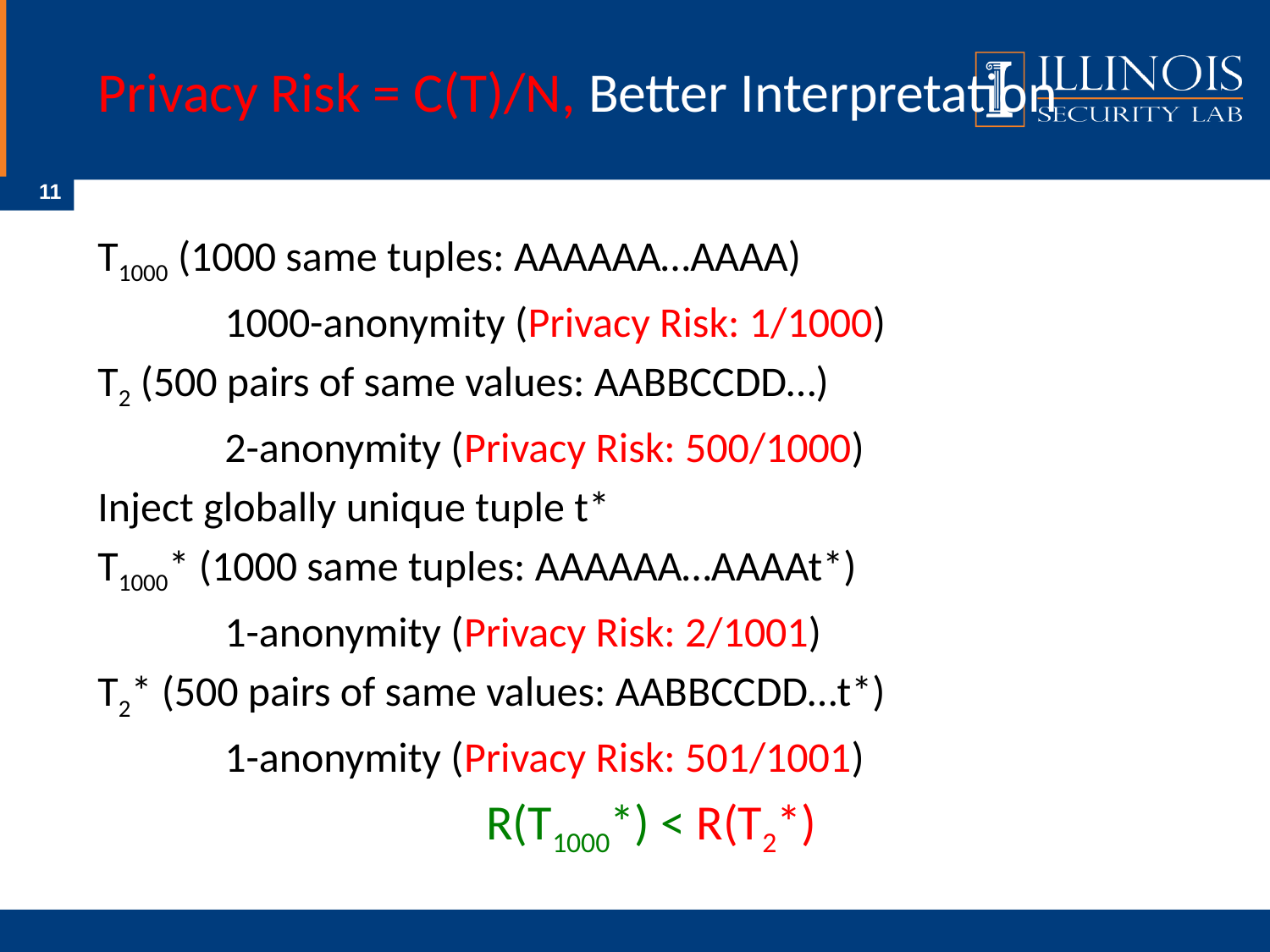

# Privacy Risk = C(T)/N, Better Interpretation
11
T1000 (1000 same tuples: AAAAAA…AAAA)
	1000-anonymity (Privacy Risk: 1/1000)
T2 (500 pairs of same values: AABBCCDD…)
	2-anonymity (Privacy Risk: 500/1000)
Inject globally unique tuple t*
T1000* (1000 same tuples: AAAAAA…AAAAt*)
	1-anonymity (Privacy Risk: 2/1001)
T2* (500 pairs of same values: AABBCCDD…t*)
	1-anonymity (Privacy Risk: 501/1001)
R(T1000*) < R(T2*)